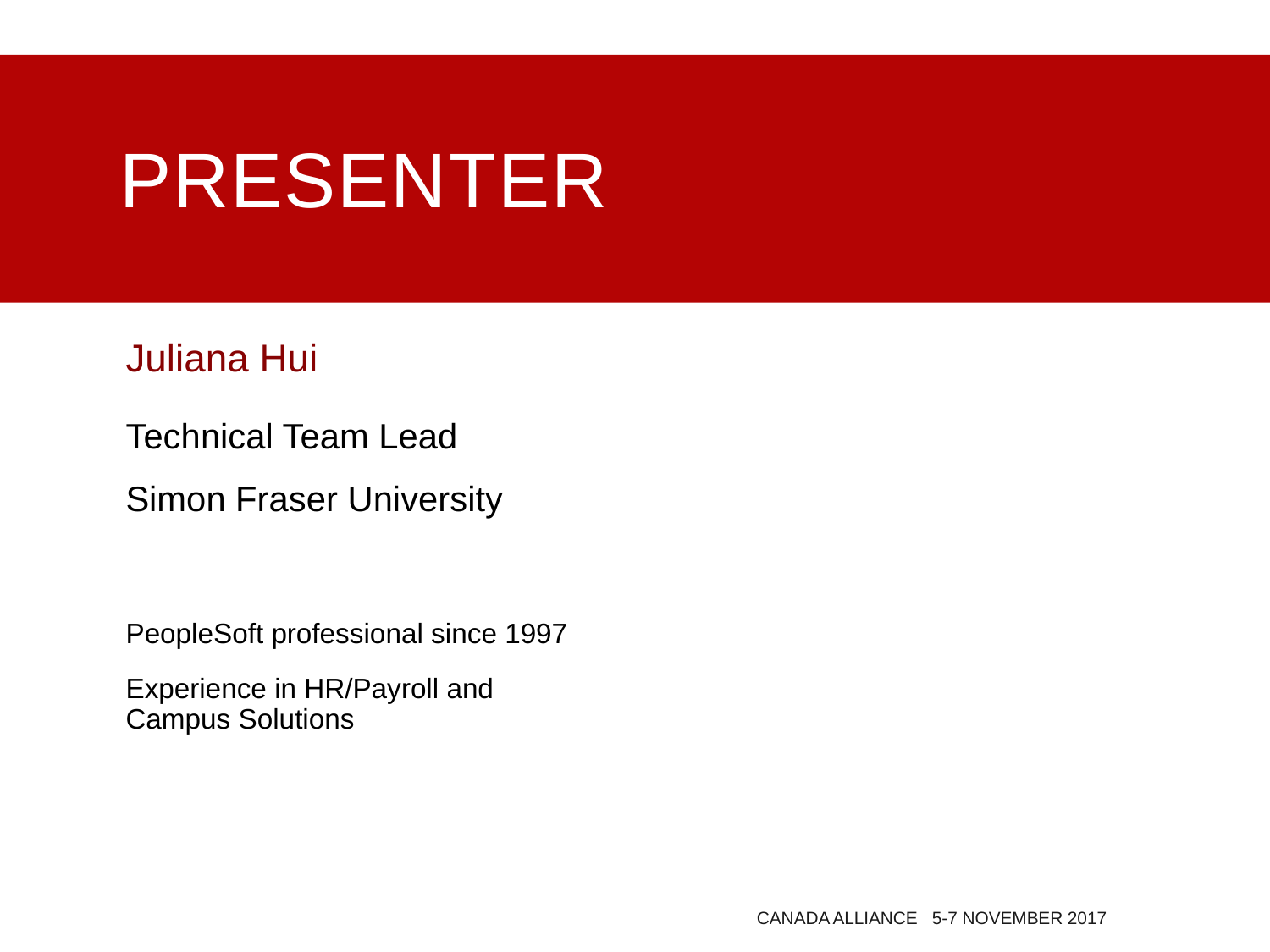

# presenter
Juliana Hui

Technical Team Lead
Simon Fraser University

PeopleSoft professional since 1997
Experience in HR/Payroll and Campus Solutions

Canada Alliance   5-7 November 2017